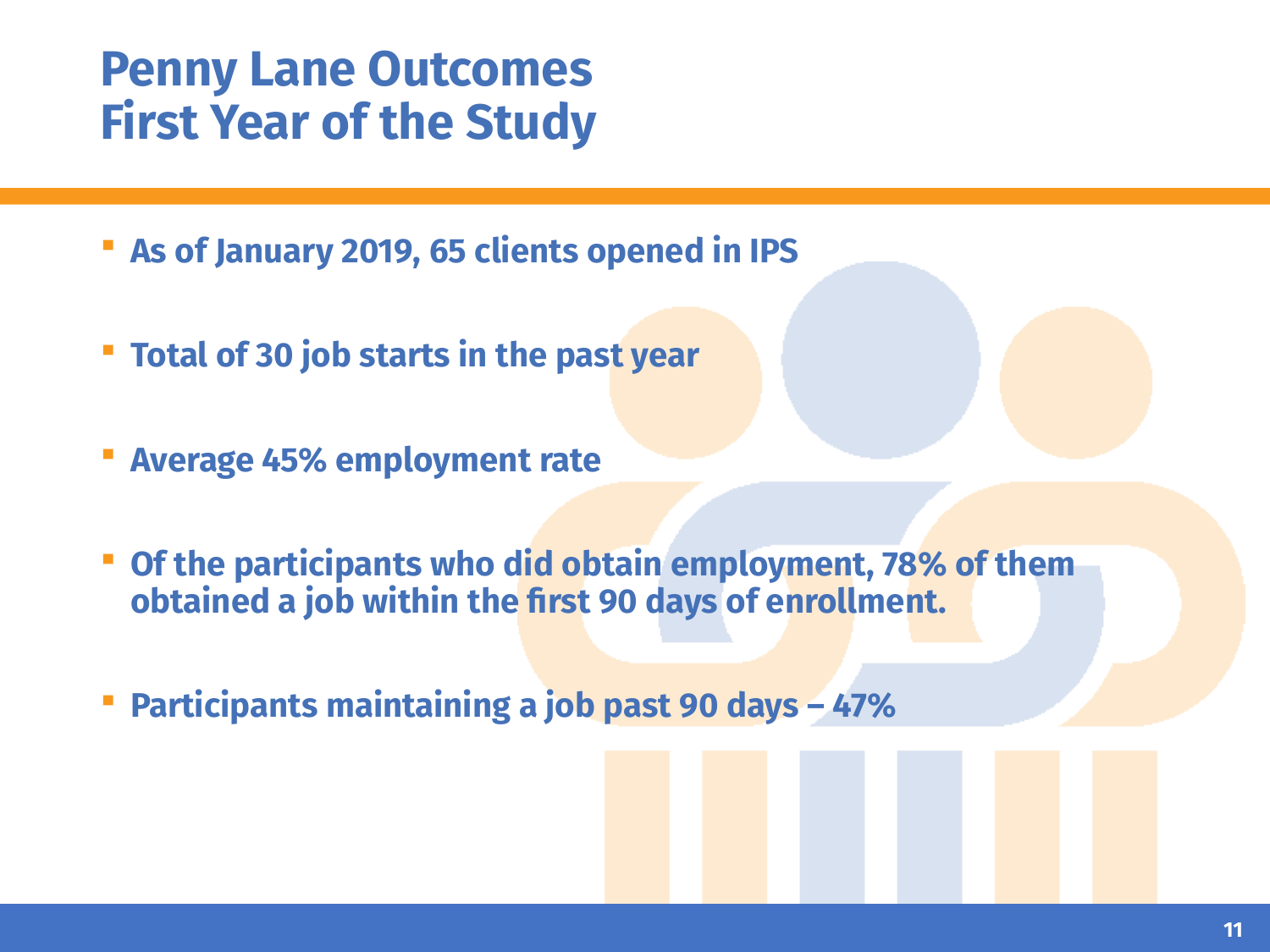

# Penny Lane Outcomes First Year of the Study
As of January 2019, 65 clients opened in IPS

Total of 30 job starts in the past year

Average 45% employment rate

Of the participants who did obtain employment, 78% of them obtained a job within the first 90 days of enrollment.

Participants maintaining a job past 90 days – 47%

11